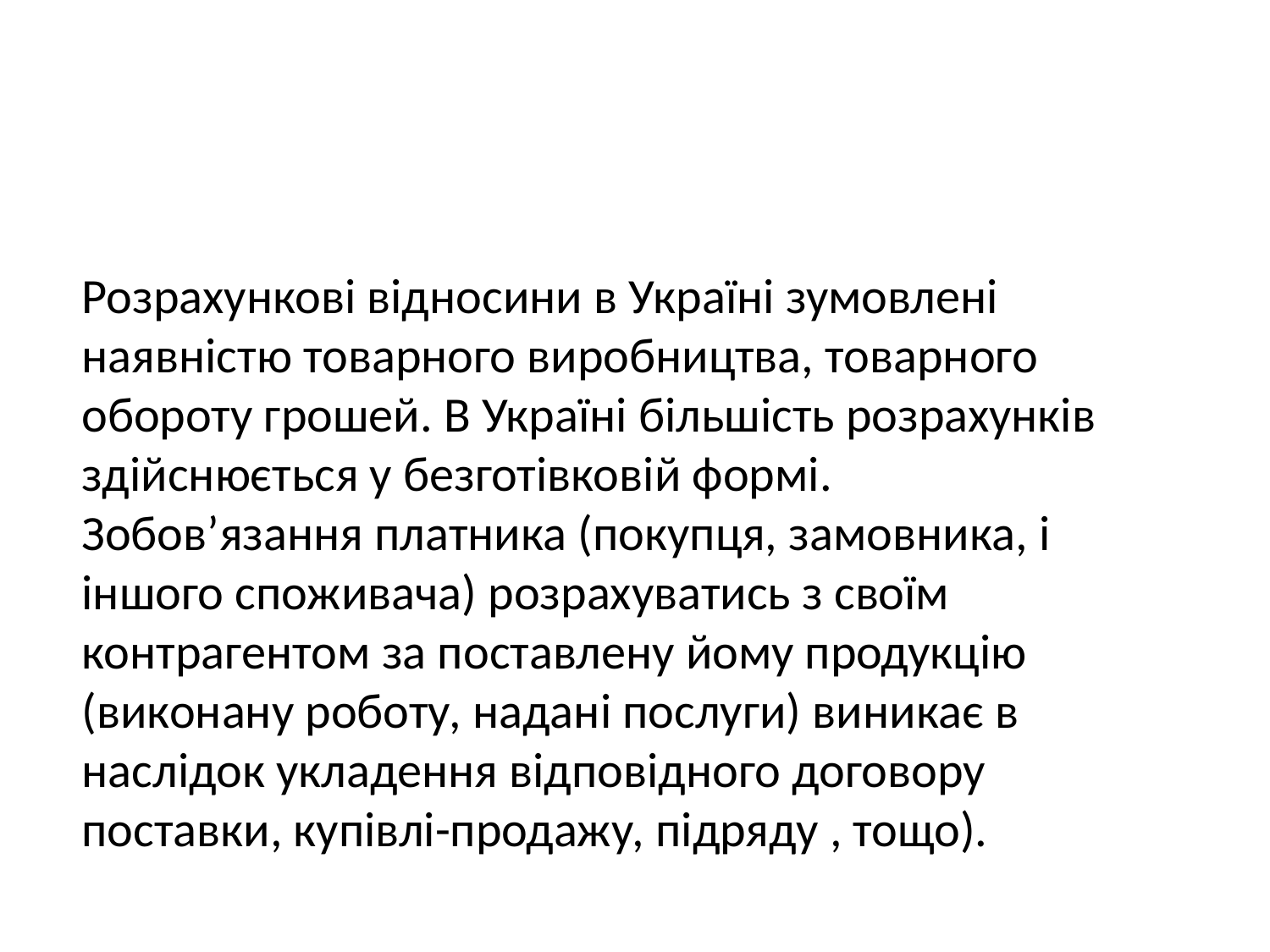

Розрахункові відносини в Україні зумовлені наявністю товарного виробництва, товарного обороту грошей. В Україні більшість розрахунків здійснюється у безготівковій формі.
Зобов’язання платника (покупця, замовника, і іншого споживача) розрахуватись з своїм контрагентом за поставлену йому продукцію (виконану роботу, надані послуги) виникає в наслідок укладення відповідного договору поставки, купівлі-продажу, підряду , тощо).